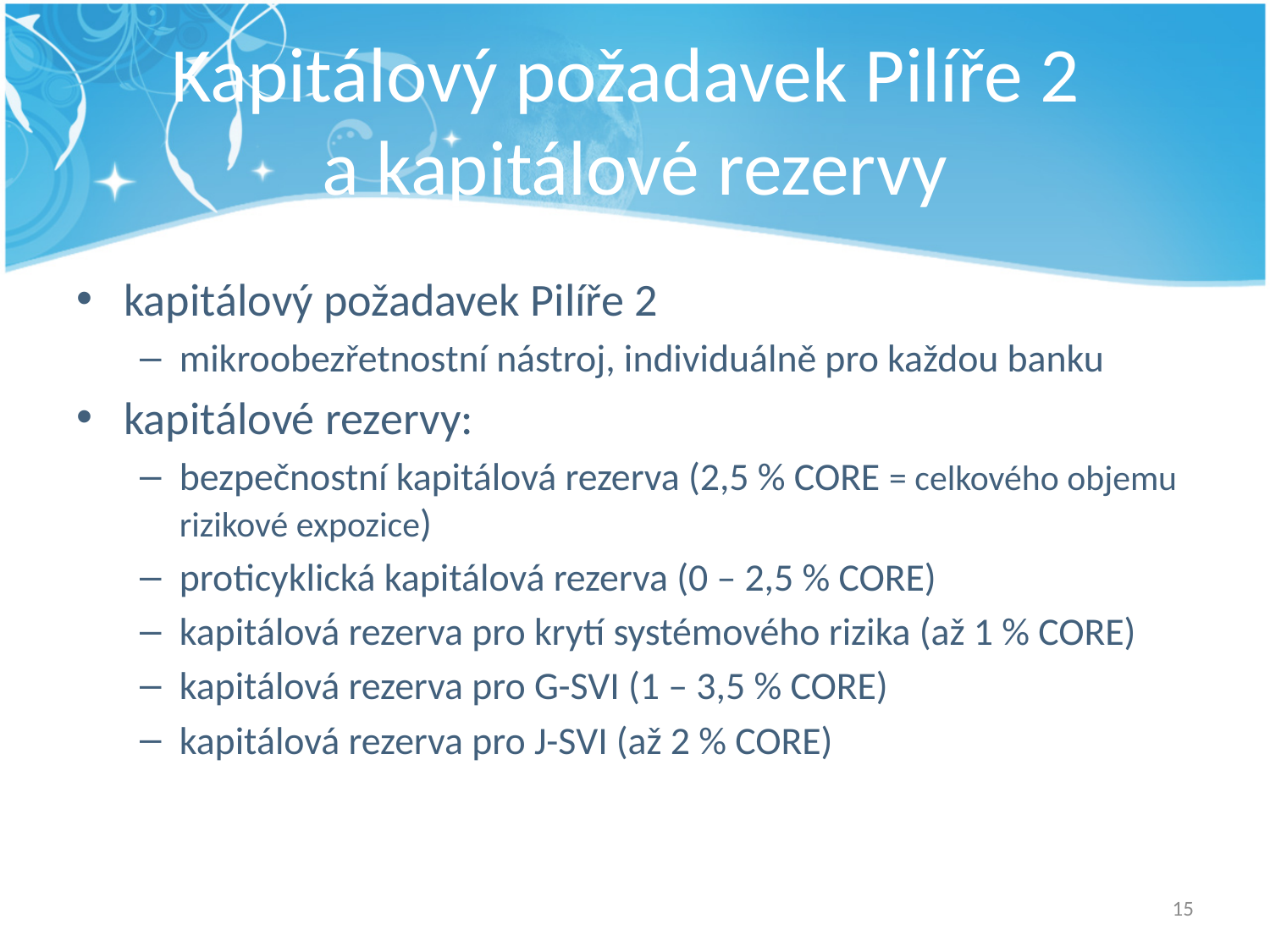

# Kapitálový požadavek Pilíře 2 a kapitálové rezervy
kapitálový požadavek Pilíře 2
mikroobezřetnostní nástroj, individuálně pro každou banku
kapitálové rezervy:
bezpečnostní kapitálová rezerva (2,5 % CORE = celkového objemu rizikové expozice)
proticyklická kapitálová rezerva (0 – 2,5 % CORE)
kapitálová rezerva pro krytí systémového rizika (až 1 % CORE)
kapitálová rezerva pro G-SVI (1 – 3,5 % CORE)
kapitálová rezerva pro J-SVI (až 2 % CORE)
15